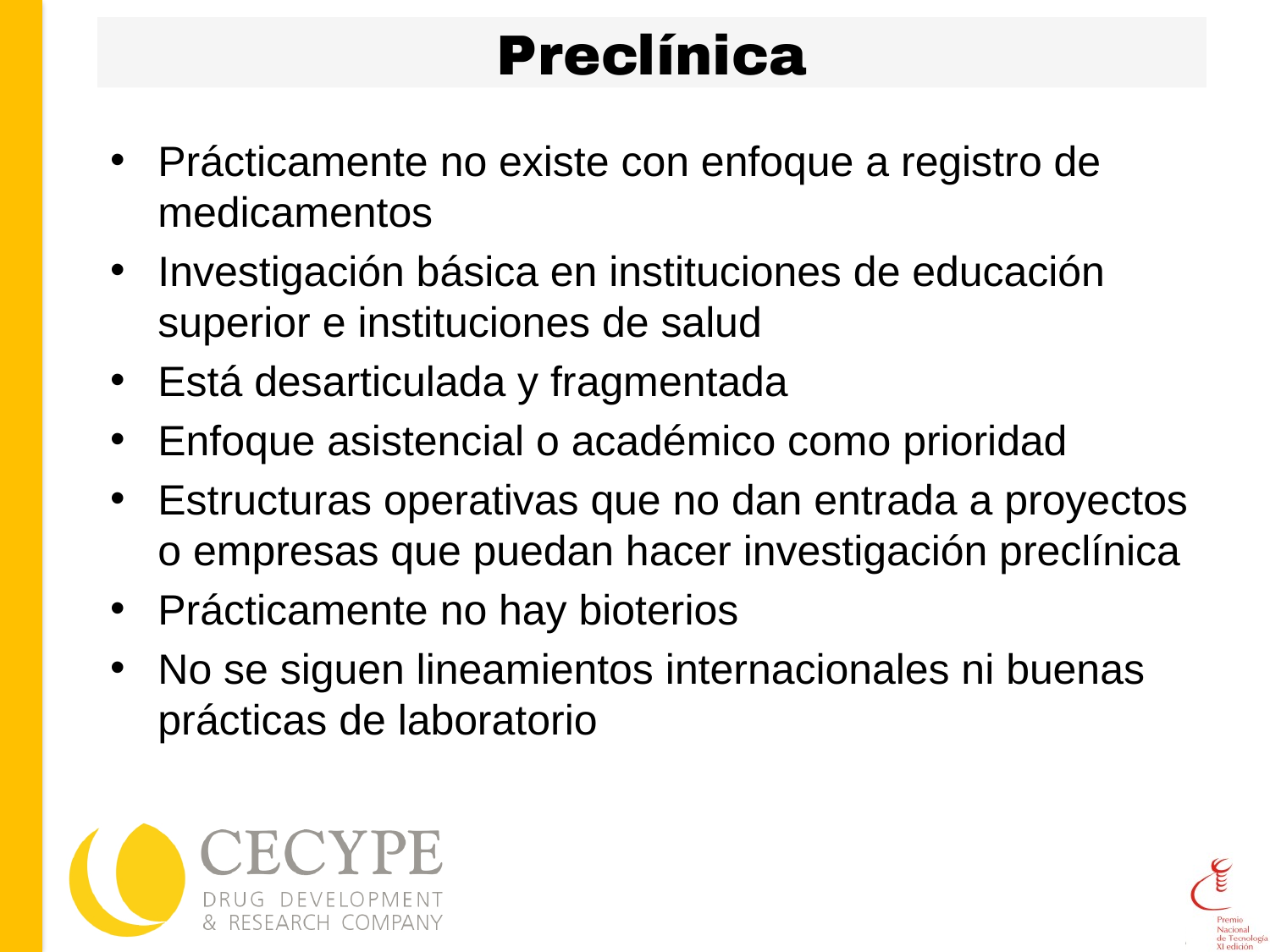

# Preclínica
Prácticamente no existe con enfoque a registro de medicamentos
Investigación básica en instituciones de educación superior e instituciones de salud
Está desarticulada y fragmentada
Enfoque asistencial o académico como prioridad
Estructuras operativas que no dan entrada a proyectos o empresas que puedan hacer investigación preclínica
Prácticamente no hay bioterios
No se siguen lineamientos internacionales ni buenas prácticas de laboratorio